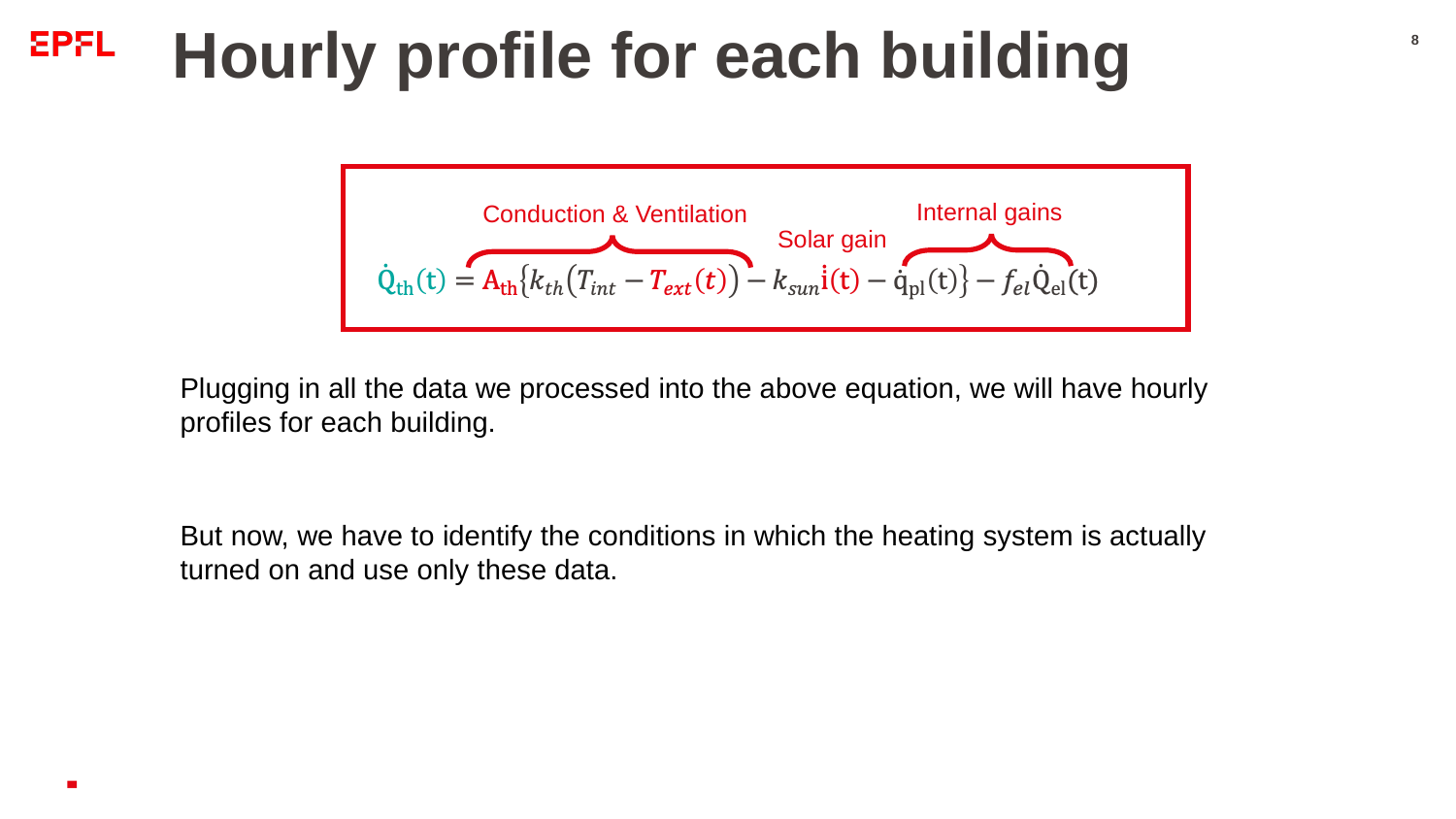

# Hourly profile for each building
8

Internal gains
Conduction & Ventilation
Solar gain

Plugging in all the data we processed into the above equation, we will have hourly profiles for each building.

But now, we have to identify the conditions in which the heating system is actually turned on and use only these data.